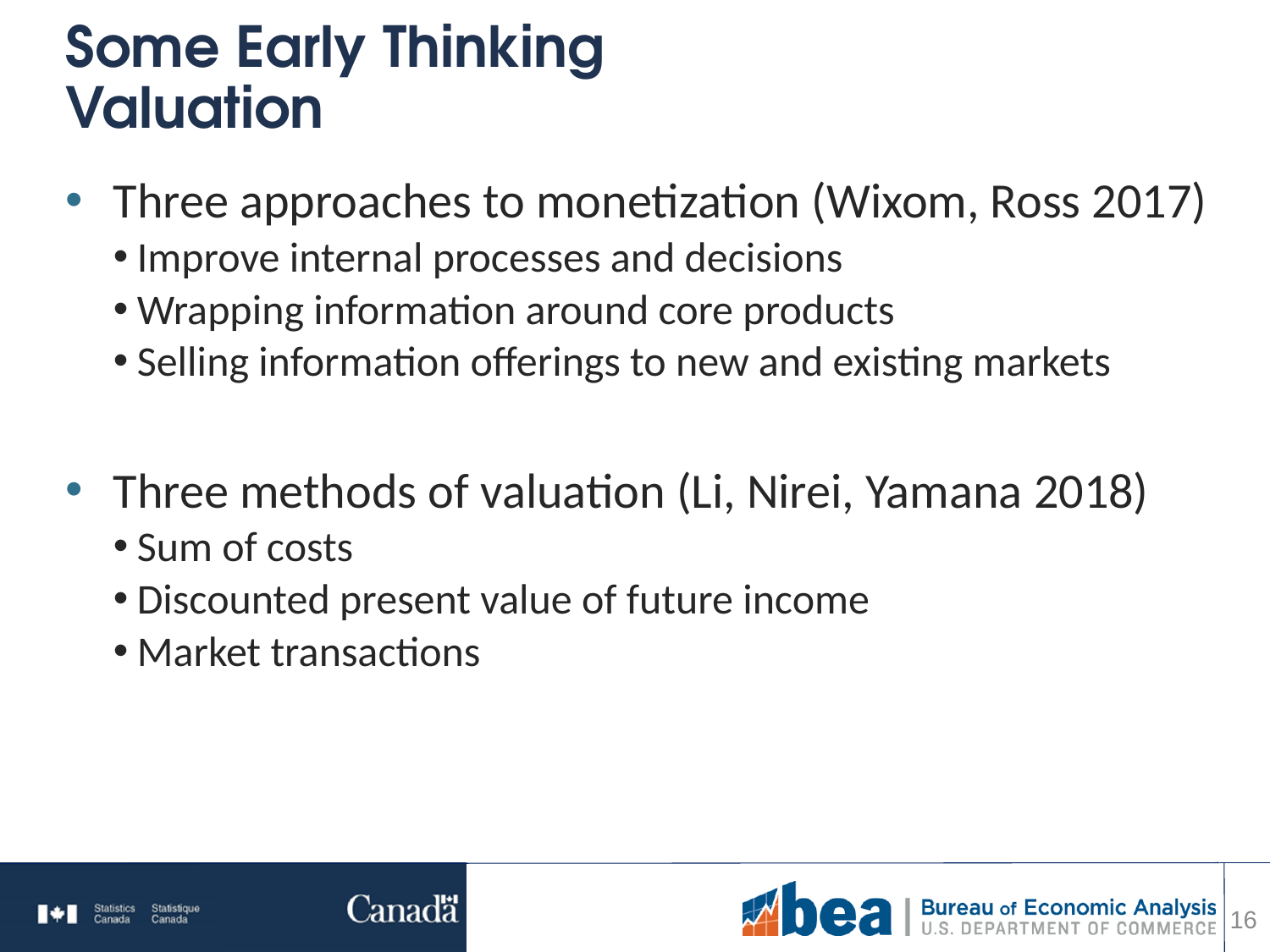

# Some Early Thinking Valuation
Three approaches to monetization (Wixom, Ross 2017)
Improve internal processes and decisions
Wrapping information around core products
Selling information offerings to new and existing markets

Three methods of valuation (Li, Nirei, Yamana 2018)
Sum of costs
Discounted present value of future income
Market transactions
16